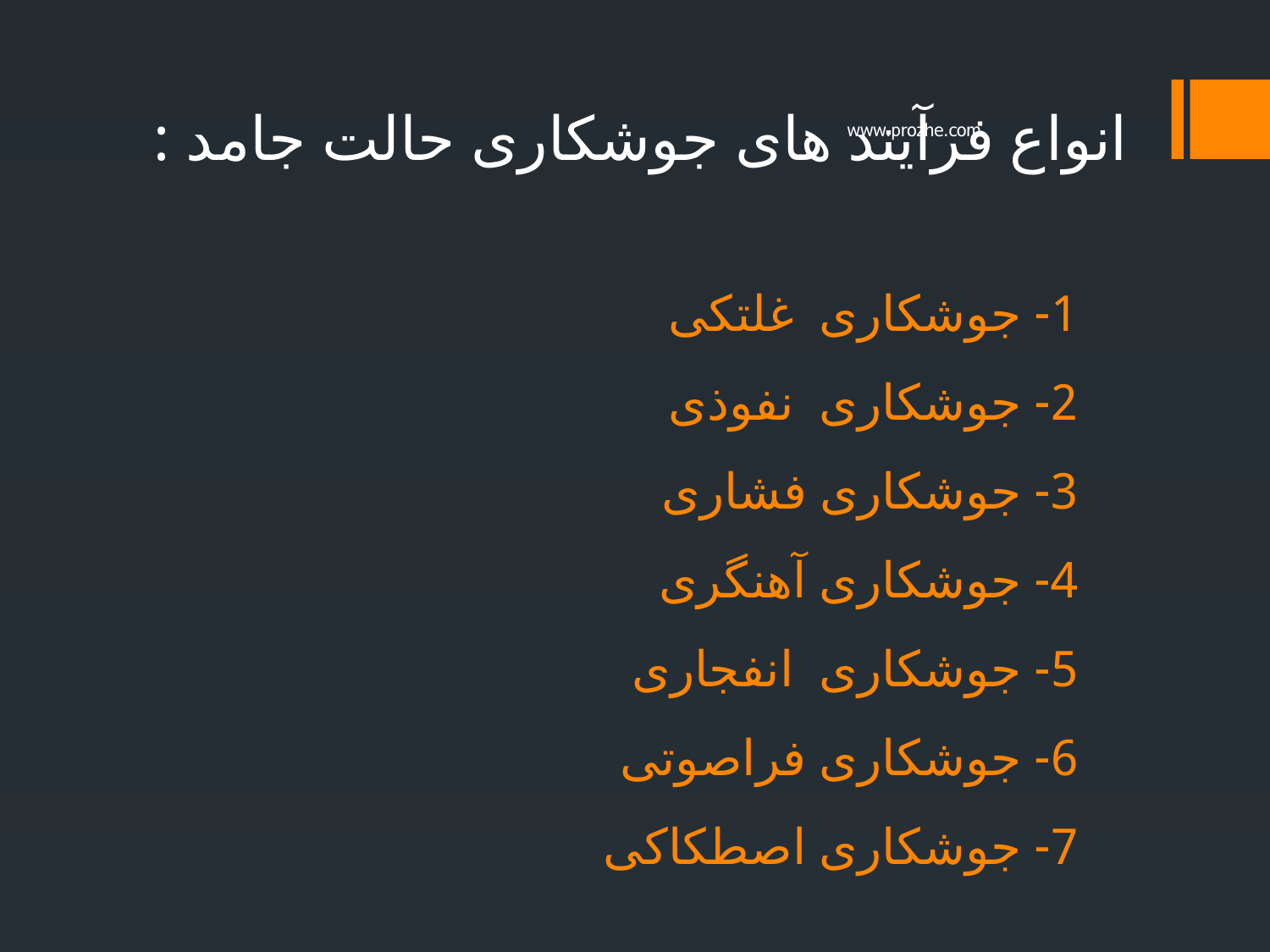

انواع فرآیند های جوشکاری حالت جامد :
www.prozhe.com
# 1- جوشکاری  غلتکی 2- جوشکاری  نفوذی 3- جوشکاری فشاری 4- جوشکاری آهنگری 5- جوشکاری  انفجاری 6- جوشکاری فراصوتی 7- جوشکاری اصطکاکی